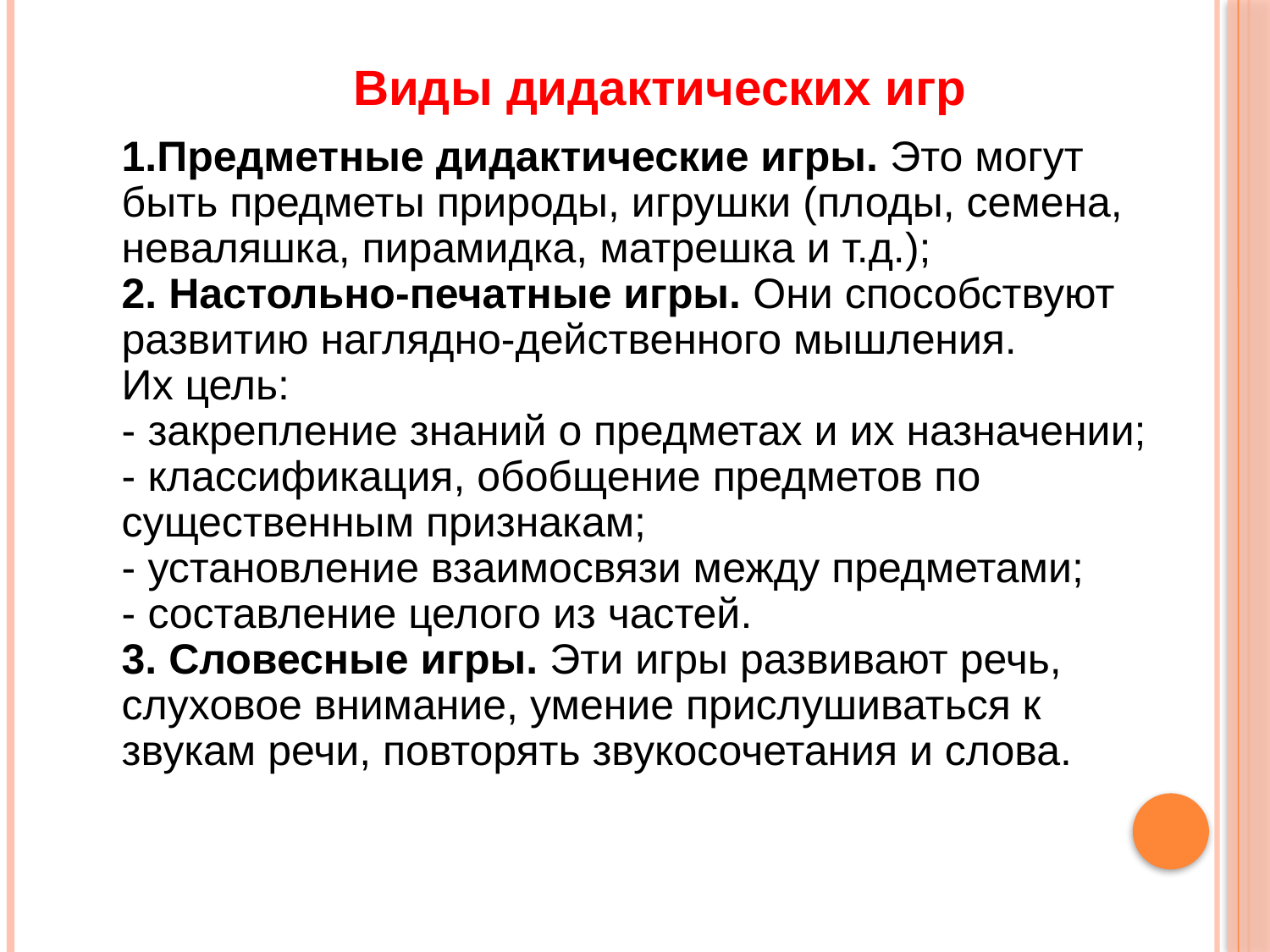

Виды дидактических игр
1.Предметные дидактические игры. Это могут быть предметы природы, игрушки (плоды, семена, неваляшка, пирамидка, матрешка и т.д.);
2. Настольно-печатные игры. Они способствуют развитию наглядно-действенного мышления.
Их цель:
- закрепление знаний о предметах и их назначении;
- классификация, обобщение предметов по существенным признакам;
- установление взаимосвязи между предметами;
- составление целого из частей.
3. Словесные игры. Эти игры развивают речь, слуховое внимание, умение прислушиваться к звукам речи, повторять звукосочетания и слова.